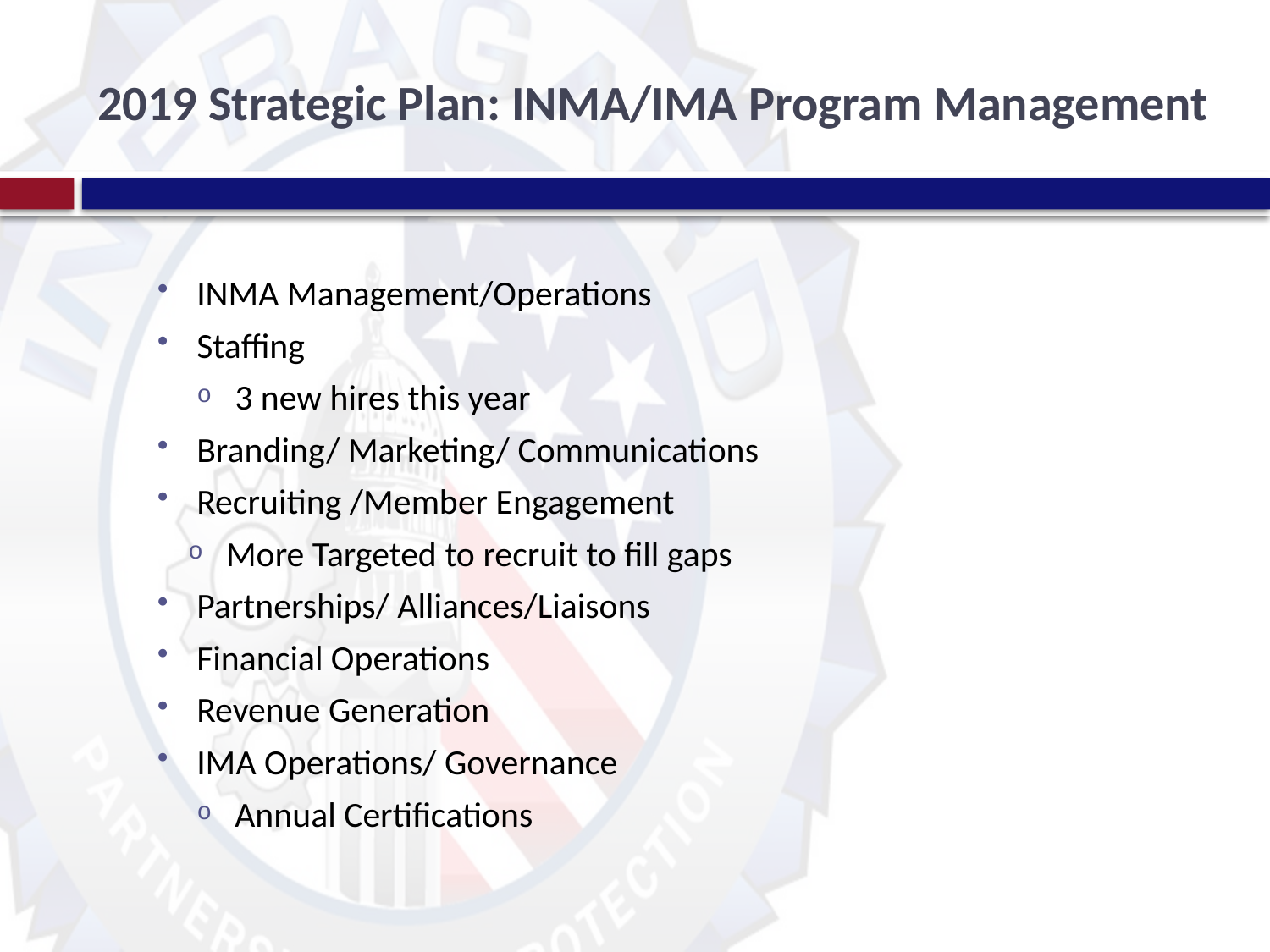

# 2019 Strategic Plan: INMA/IMA Program Management
INMA Management/Operations
Staffing
3 new hires this year
Branding/ Marketing/ Communications
Recruiting /Member Engagement
More Targeted to recruit to fill gaps
Partnerships/ Alliances/Liaisons
Financial Operations
Revenue Generation
IMA Operations/ Governance
Annual Certifications